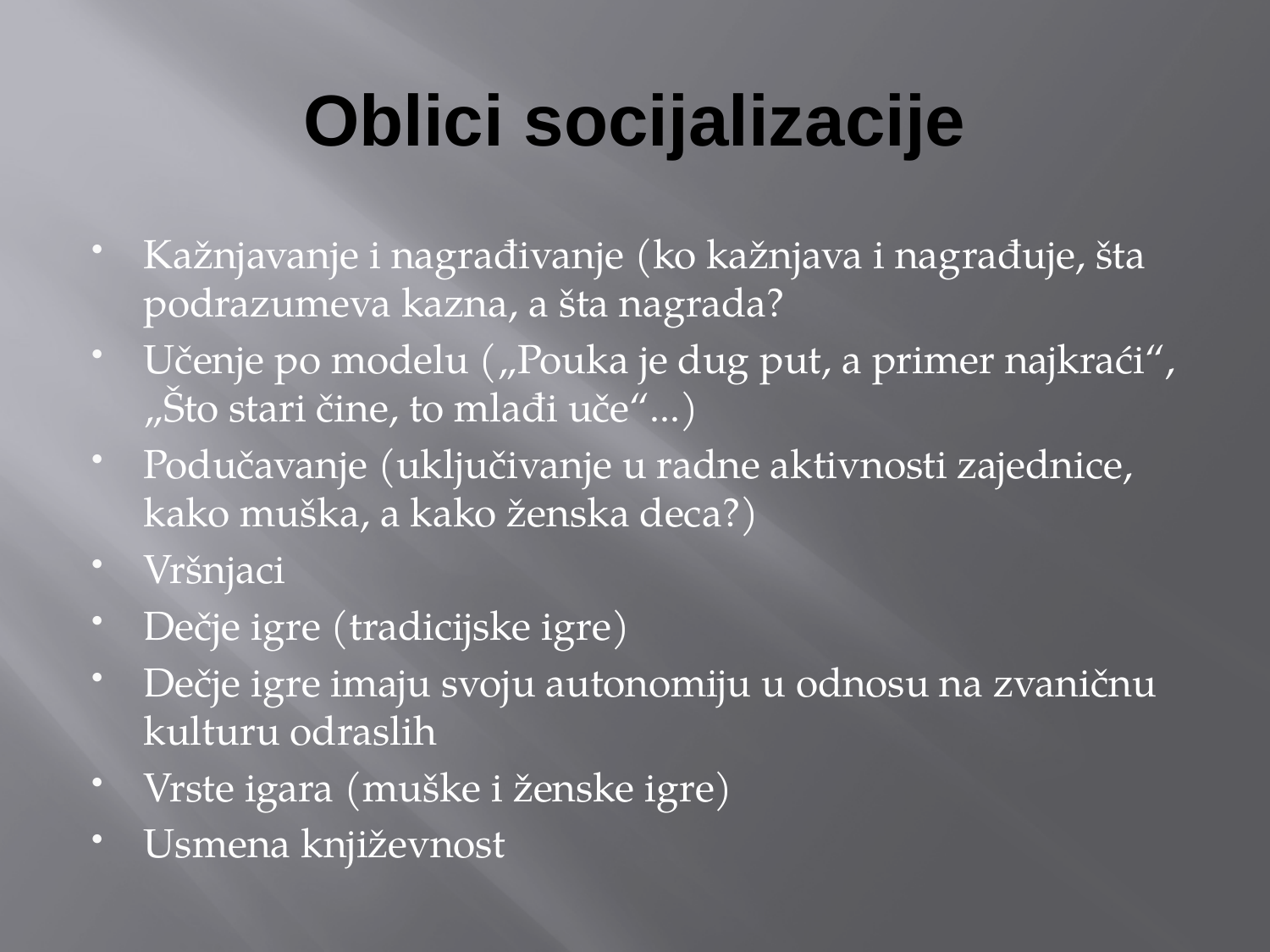

# Oblici socijalizacije
Kažnjavanje i nagrađivanje (ko kažnjava i nagrađuje, šta podrazumeva kazna, a šta nagrada?
Učenje po modelu („Pouka je dug put, a primer najkraći“, „Što stari čine, to mlađi uče“...)
Podučavanje (uključivanje u radne aktivnosti zajednice, kako muška, a kako ženska deca?)
Vršnjaci
Dečje igre (tradicijske igre)
Dečje igre imaju svoju autonomiju u odnosu na zvaničnu kulturu odraslih
Vrste igara (muške i ženske igre)
Usmena književnost